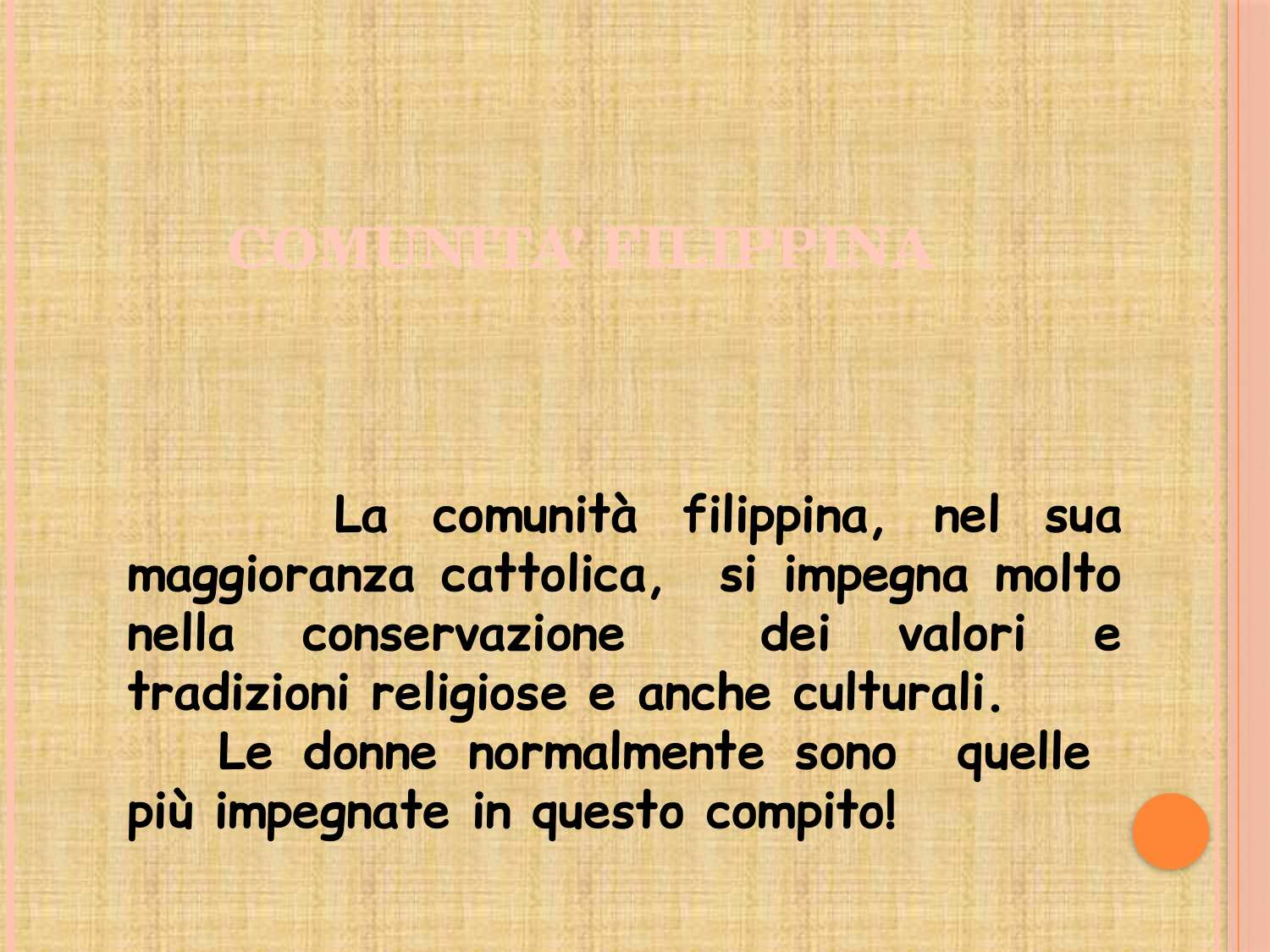

COMUNITA’ FILIPPINA

     La comunità filippina, nel sua maggioranza cattolica,  si impegna molto nella conservazione  dei valori e tradizioni religiose e anche culturali.
   Le donne normalmente sono  quelle  più impegnate in questo compito!